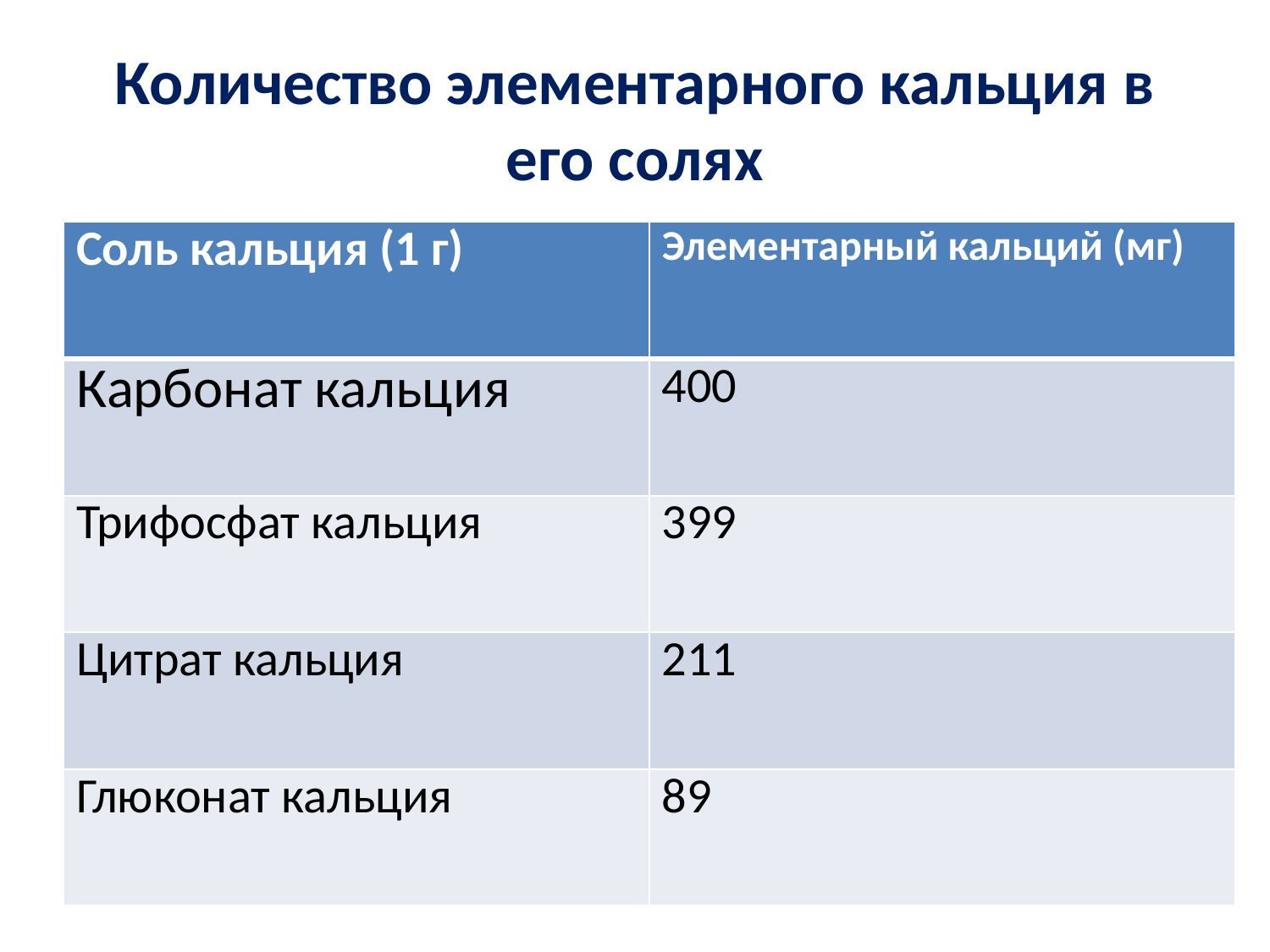

# Количество элементарного кальция в его солях
| Соль кальция (1 г) | Элементарный кальций (мг) |
| --- | --- |
| Карбонат кальция | 400 |
| Трифосфат кальция | 399 |
| Цитрат кальция | 211 |
| Глюконат кальция | 89 |